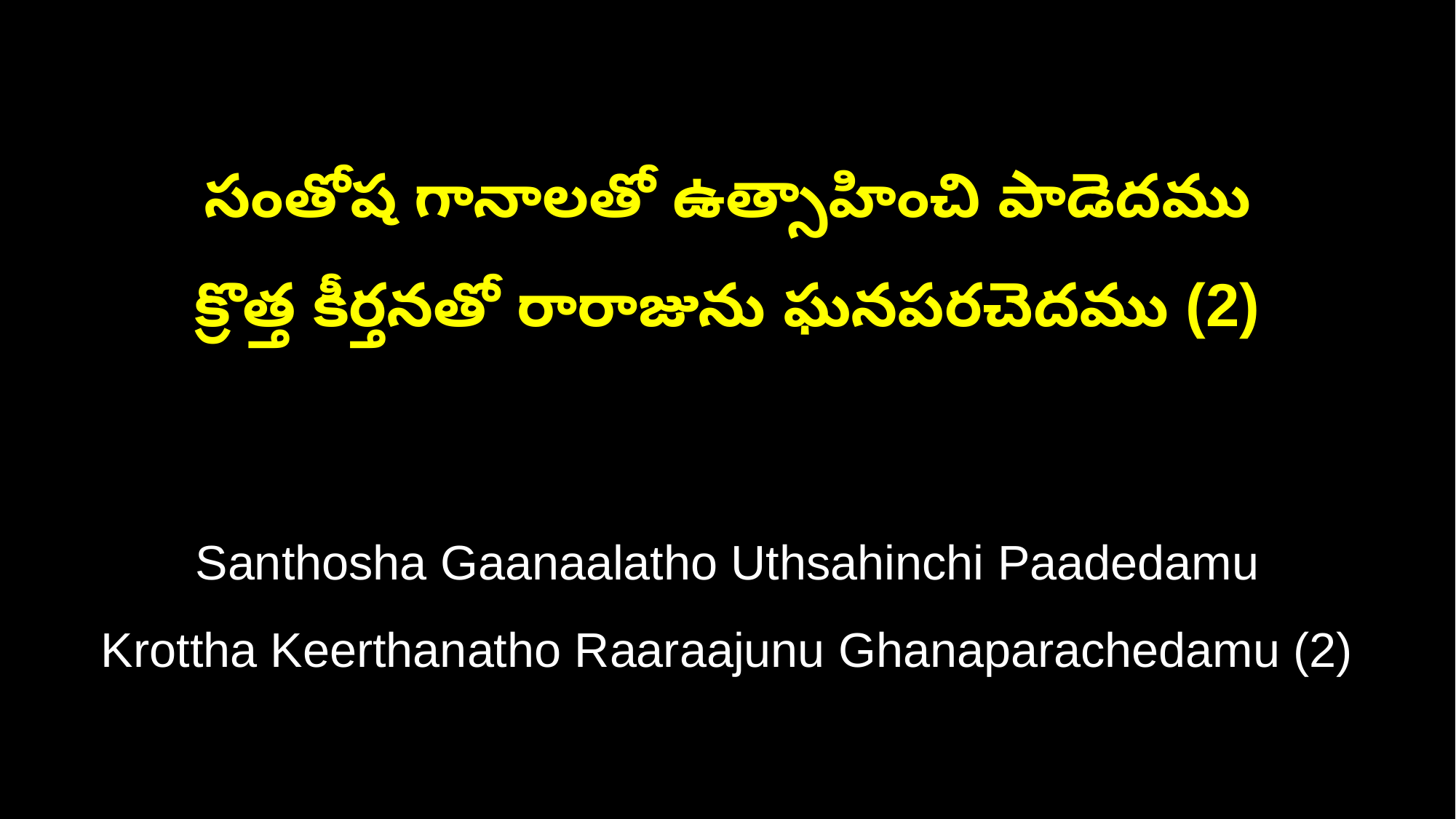

సంతోష గానాలతో ఉత్సాహించి పాడెదము
క్రొత్త కీర్తనతో రారాజును ఘనపరచెదము (2)
Santhosha Gaanaalatho Uthsahinchi Paadedamu
Krottha Keerthanatho Raaraajunu Ghanaparachedamu (2)